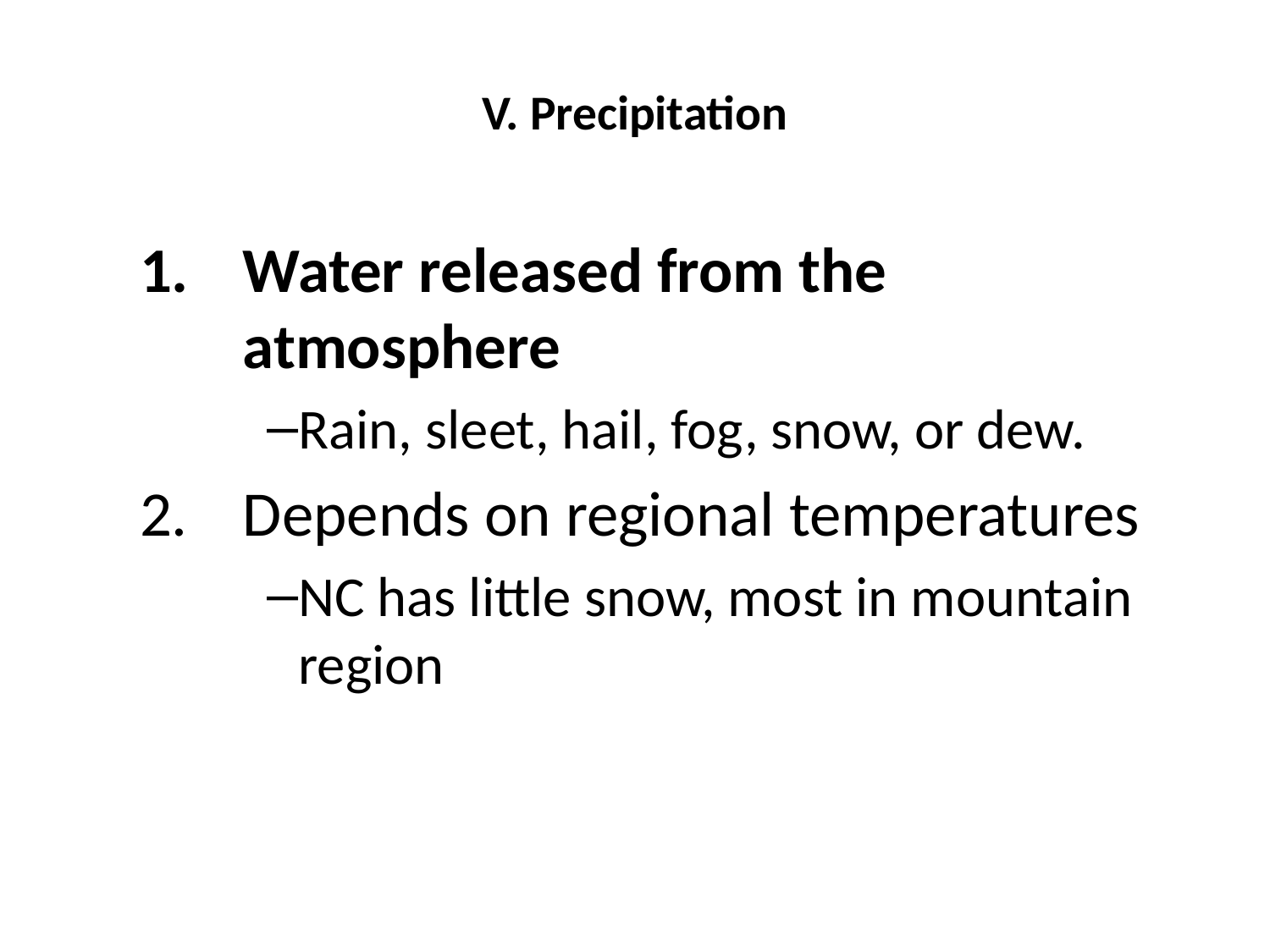

# V. Precipitation
Water released from the atmosphere
Rain, sleet, hail, fog, snow, or dew.
Depends on regional temperatures
NC has little snow, most in mountain region